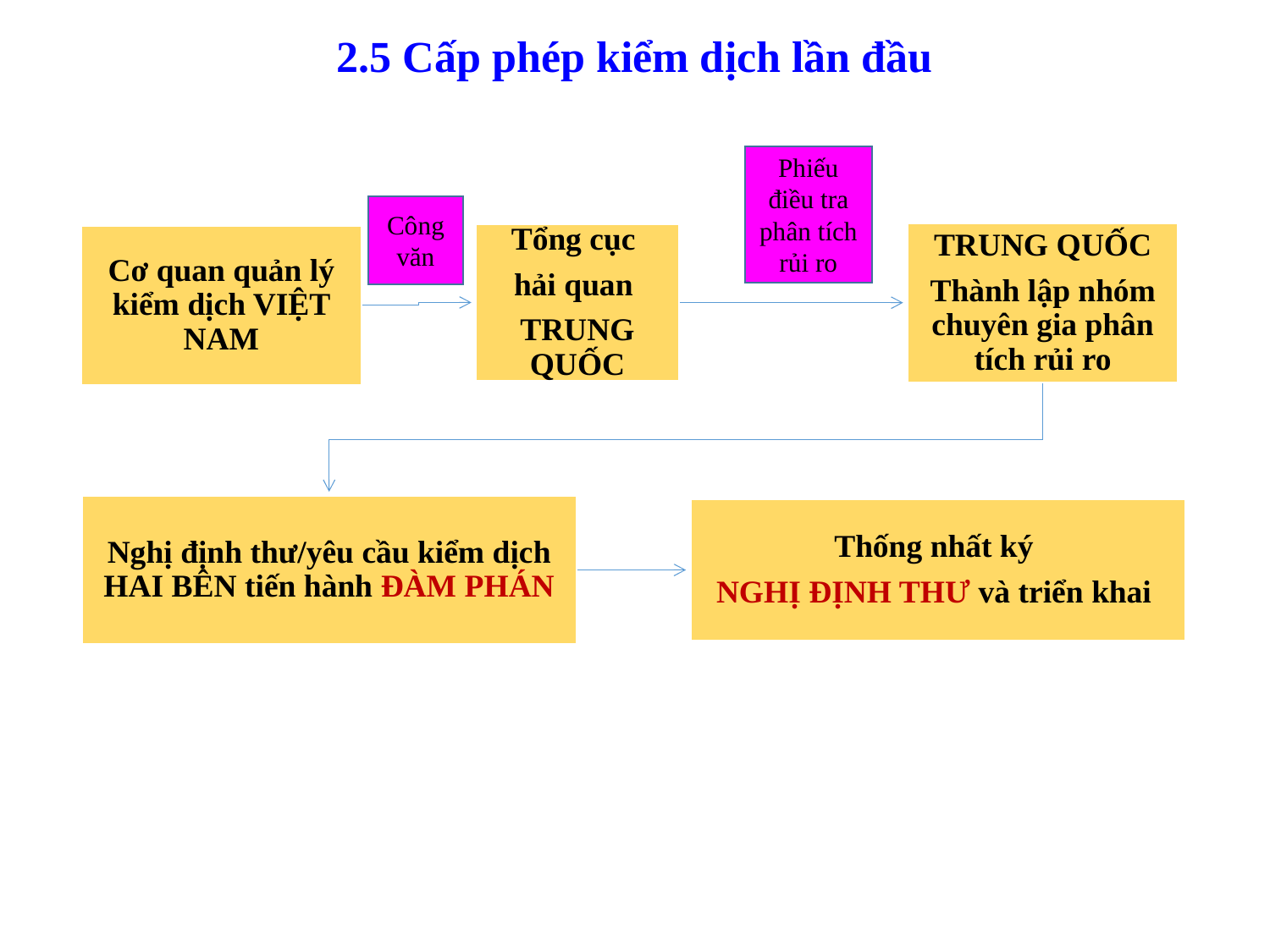

2.5 Cấp phép kiểm dịch lần đầu

Cơ quan quản lý kiểm dịch VIỆT NAM

Tổng cục
hải quan
TRUNG QUỐC

TRUNG QUỐC
Thành lập nhóm chuyên gia phân tích rủi ro

Nghị định thư/yêu cầu kiểm dịch HAI BÊN tiến hành ĐÀM PHÁN
Thống nhất ký
NGHỊ ĐỊNH THƯ và triển khai
Phiếu điều tra phân tích rủi ro
Công văn